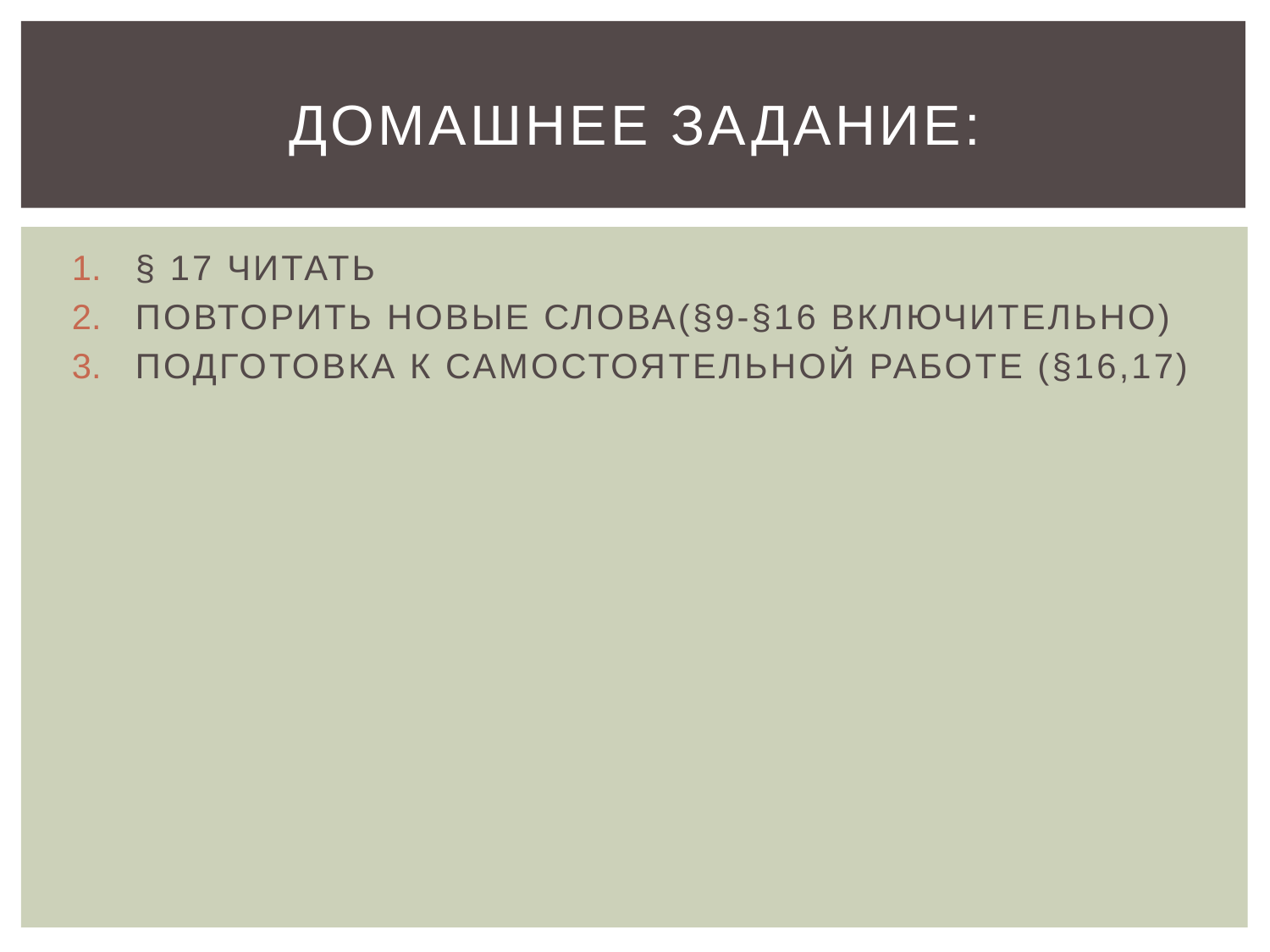

# ДОМАШНЕЕ ЗАДАНИЕ:
§ 17 ЧИТАТЬ
ПОВТОРИТЬ НОВЫЕ СЛОВА(§9-§16 ВКЛЮЧИТЕЛЬНО)
ПОДГОТОВКА К САМОСТОЯТЕЛЬНОЙ РАБОТЕ (§16,17)